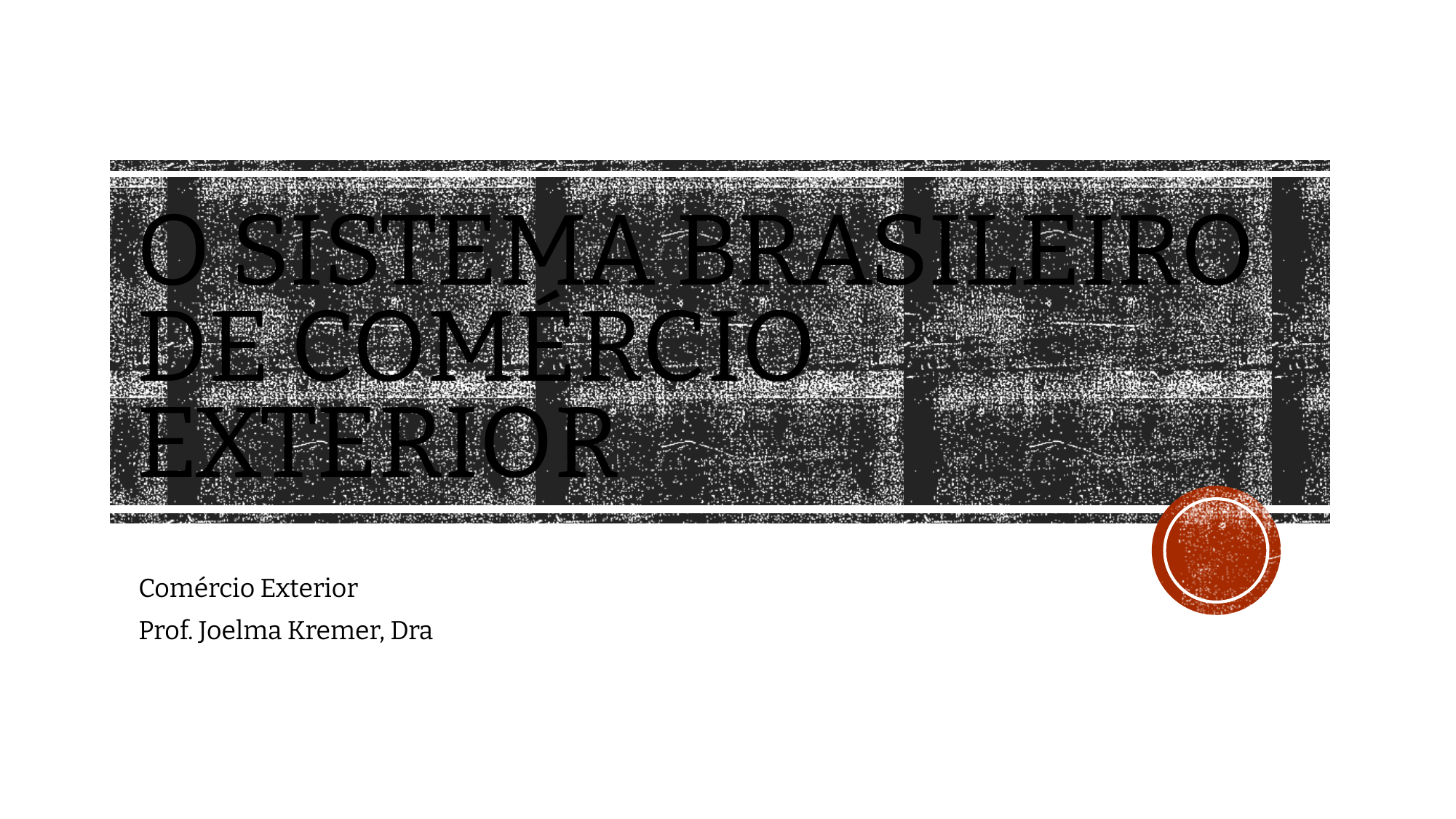

# O sistema brasileiro de comércio exterior

Comércio Exterior
Prof. Joelma Kremer, Dra